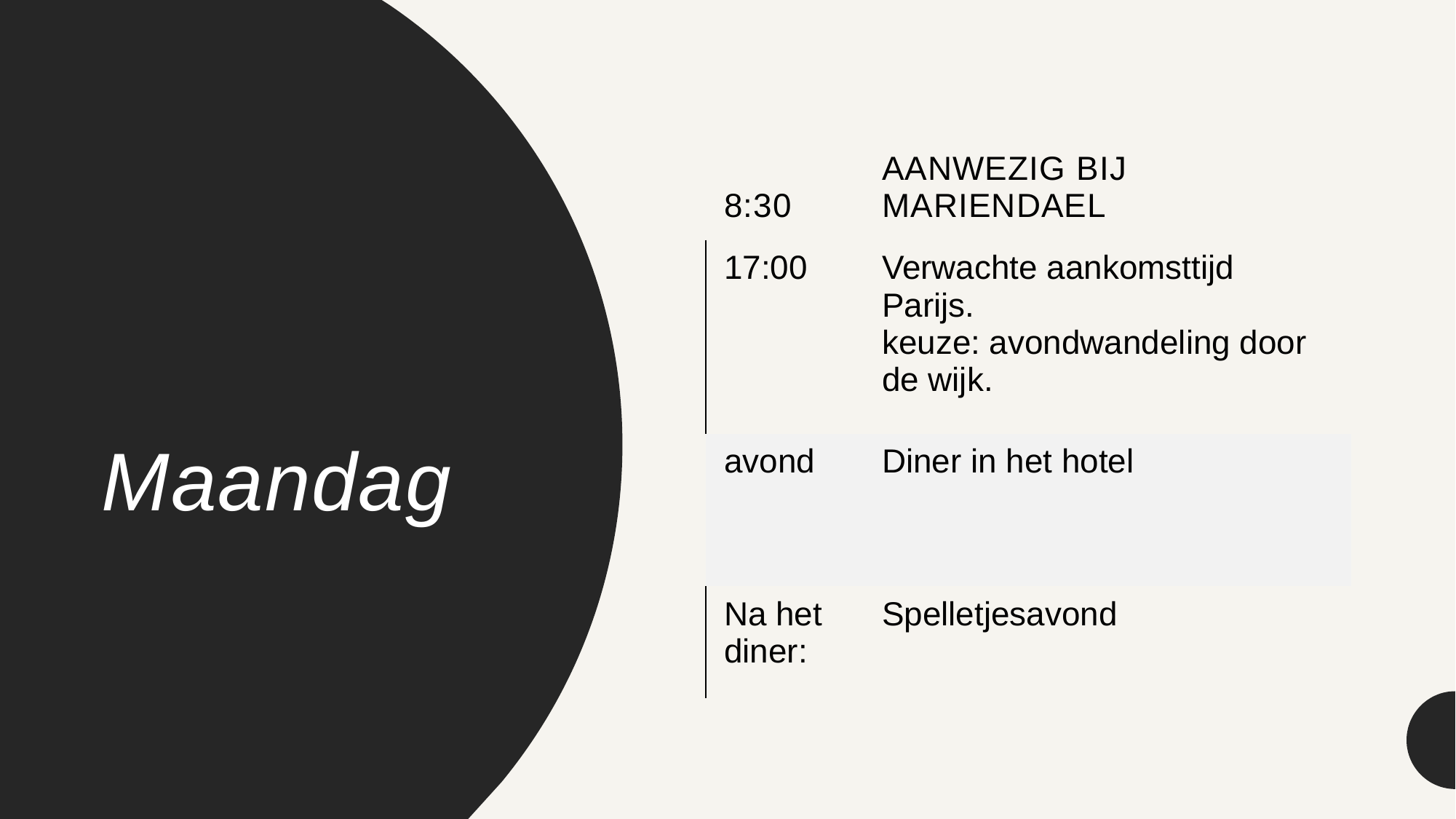

# Maandag
| 8:30 | Aanwezig bij Mariendael |
| --- | --- |
| 17:00 | Verwachte aankomsttijd Parijs. keuze: avondwandeling door de wijk. |
| avond | Diner in het hotel |
| Na het diner: | Spelletjesavond |